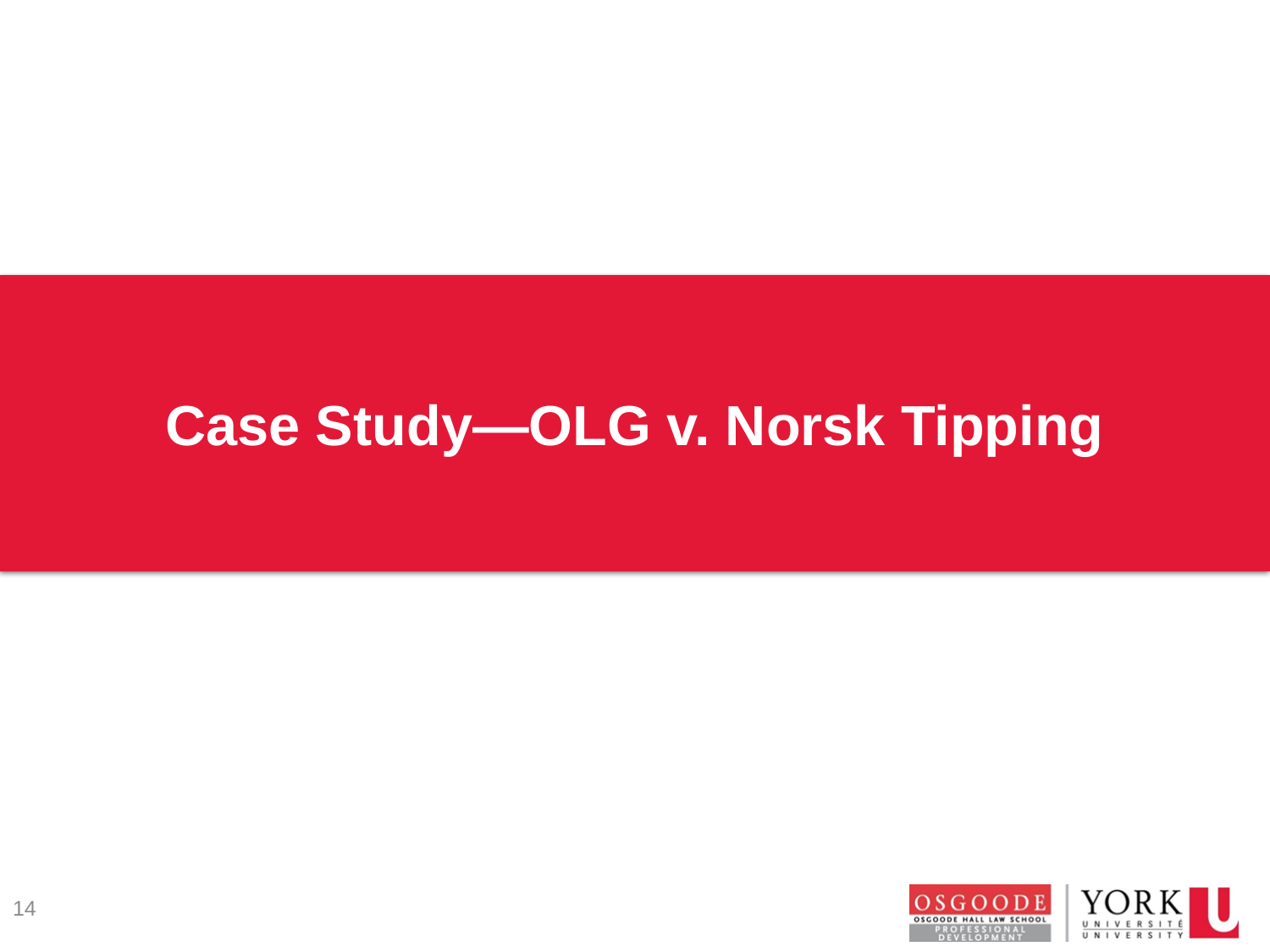

# Case Study—OLG v. Norsk Tipping

14